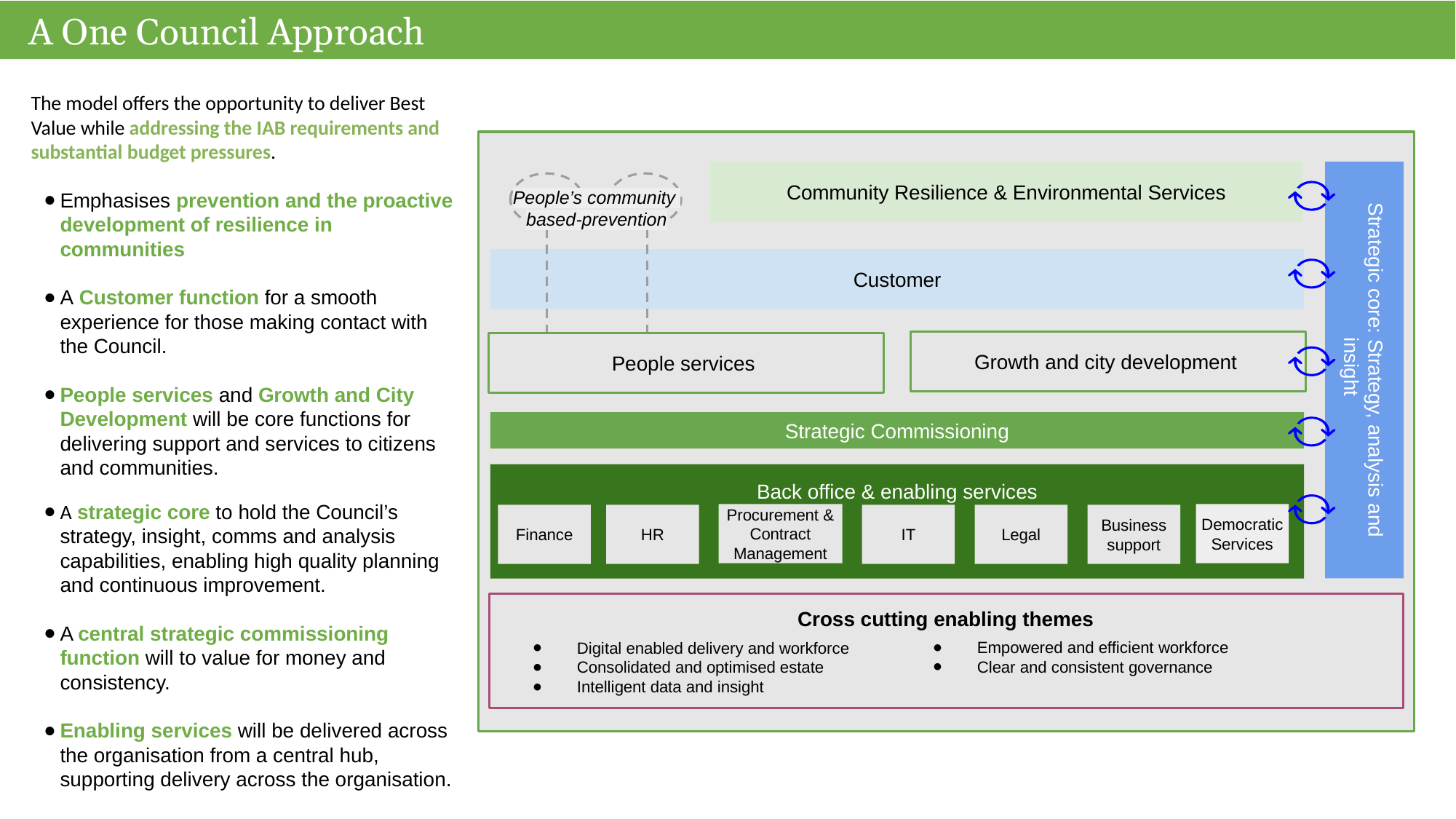

A One Council Approach
The model offers the opportunity to deliver Best Value while addressing the IAB requirements and substantial budget pressures.

Emphasises prevention and the proactive development of resilience in communities

A Customer function for a smooth experience for those making contact with the Council.

People services and Growth and City Development will be core functions for delivering support and services to citizens and communities.
A strategic core to hold the Council’s strategy, insight, comms and analysis capabilities, enabling high quality planning and continuous improvement.

A central strategic commissioning function will to value for money and consistency.

Enabling services will be delivered across the organisation from a central hub, supporting delivery across the organisation.

Community Resilience & Environmental Services
People’s community
based-prevention

Customer

Strategic core: Strategy, analysis and insight
Growth and city development
People services

Strategic Commissioning

Back office & enabling services

Procurement & Contract Management
Democratic Services
HR
Business support
Finance
IT
Legal

Digital enabled delivery and workforce
Consolidated and optimised estate
Intelligent data and insight
Cross cutting enabling themes
Empowered and efficient workforce
Clear and consistent governance